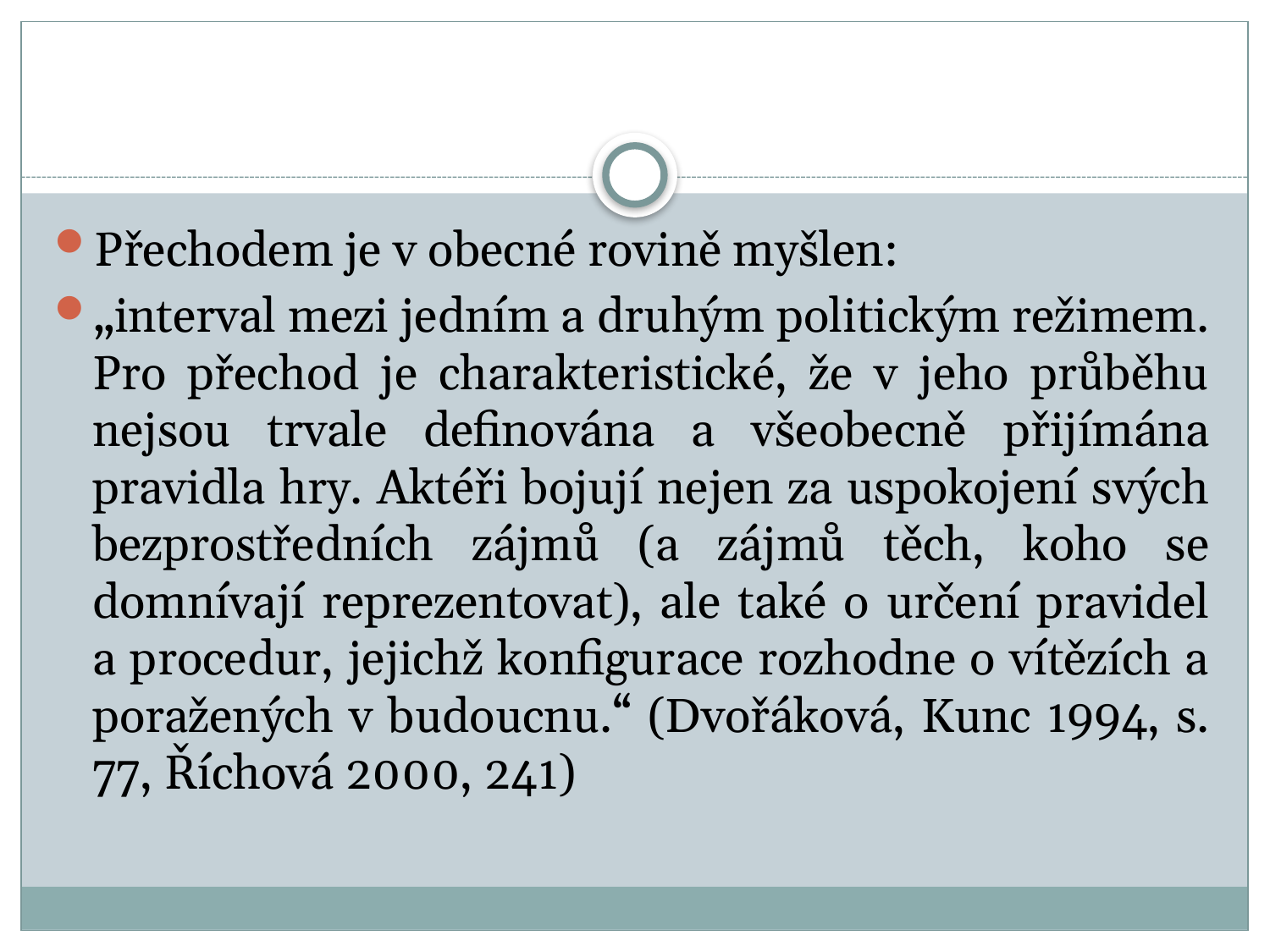

#
Přechodem je v obecné rovině myšlen:
„interval mezi jedním a druhým politickým režimem. Pro přechod je charakteristické, že v jeho průběhu nejsou trvale definována a všeobecně přijímána pravidla hry. Aktéři bojují nejen za uspokojení svých bezprostředních zájmů (a zájmů těch, koho se domnívají reprezentovat), ale také o určení pravidel a procedur, jejichž konfigurace rozhodne o vítězích a poražených v budoucnu.“ (Dvořáková, Kunc 1994, s. 77, Říchová 2000, 241)